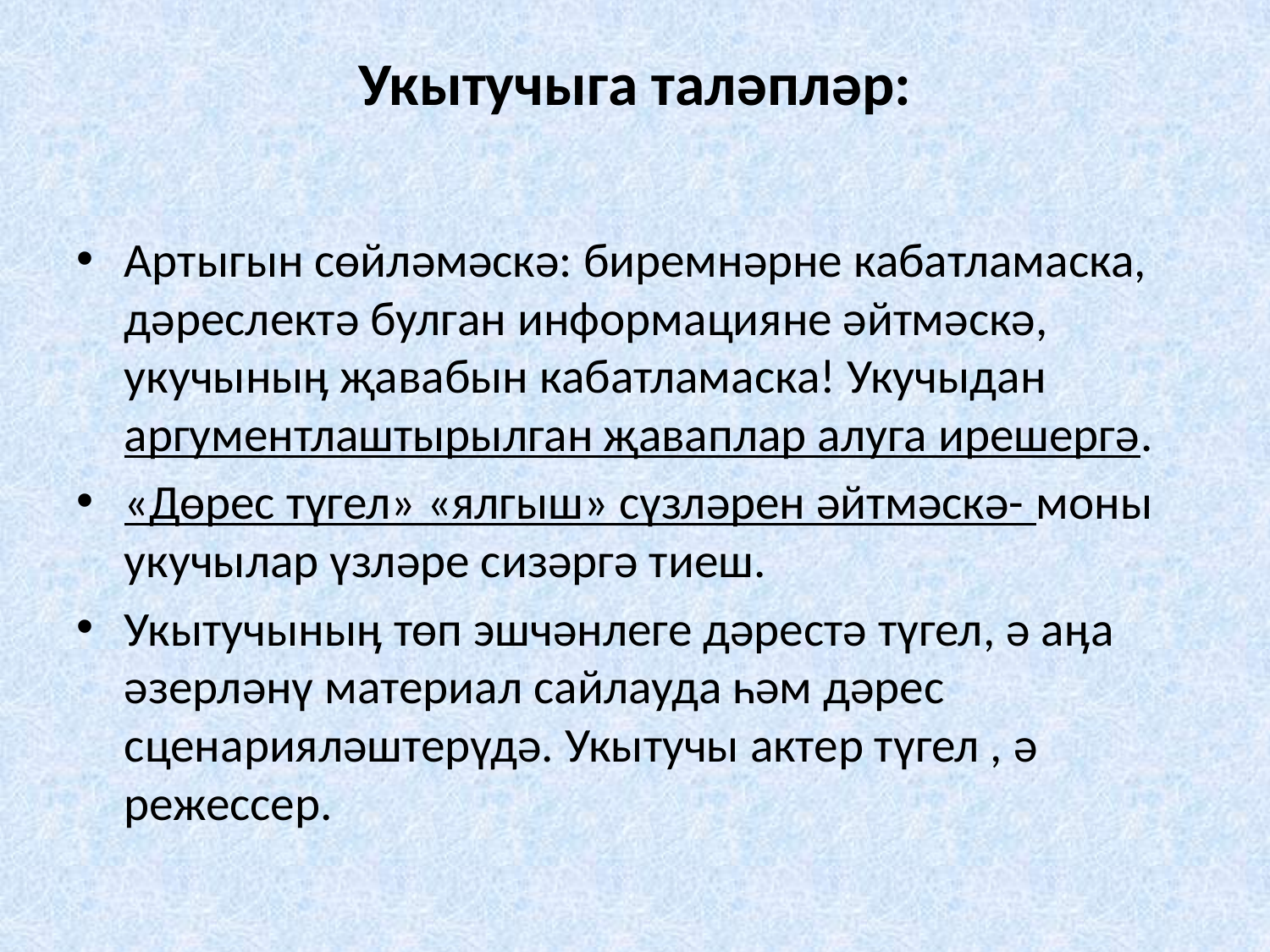

# Укытучыга таләпләр:
Артыгын сөйләмәскә: биремнәрне кабатламаска, дәреслектә булган информацияне әйтмәскә, укучыныӊ җавабын кабатламаска! Укучыдан аргументлаштырылган җаваплар алуга ирешергә.
«Дөрес түгел» «ялгыш» сүзләрен әйтмәскә- моны укучылар үзләре сизәргә тиеш.
Укытучыныӊ төп эшчәнлеге дәрестә түгел, ә аӊа әзерләнү материал сайлауда һәм дәрес сценарияләштерүдә. Укытучы актер түгел , ә режессер.